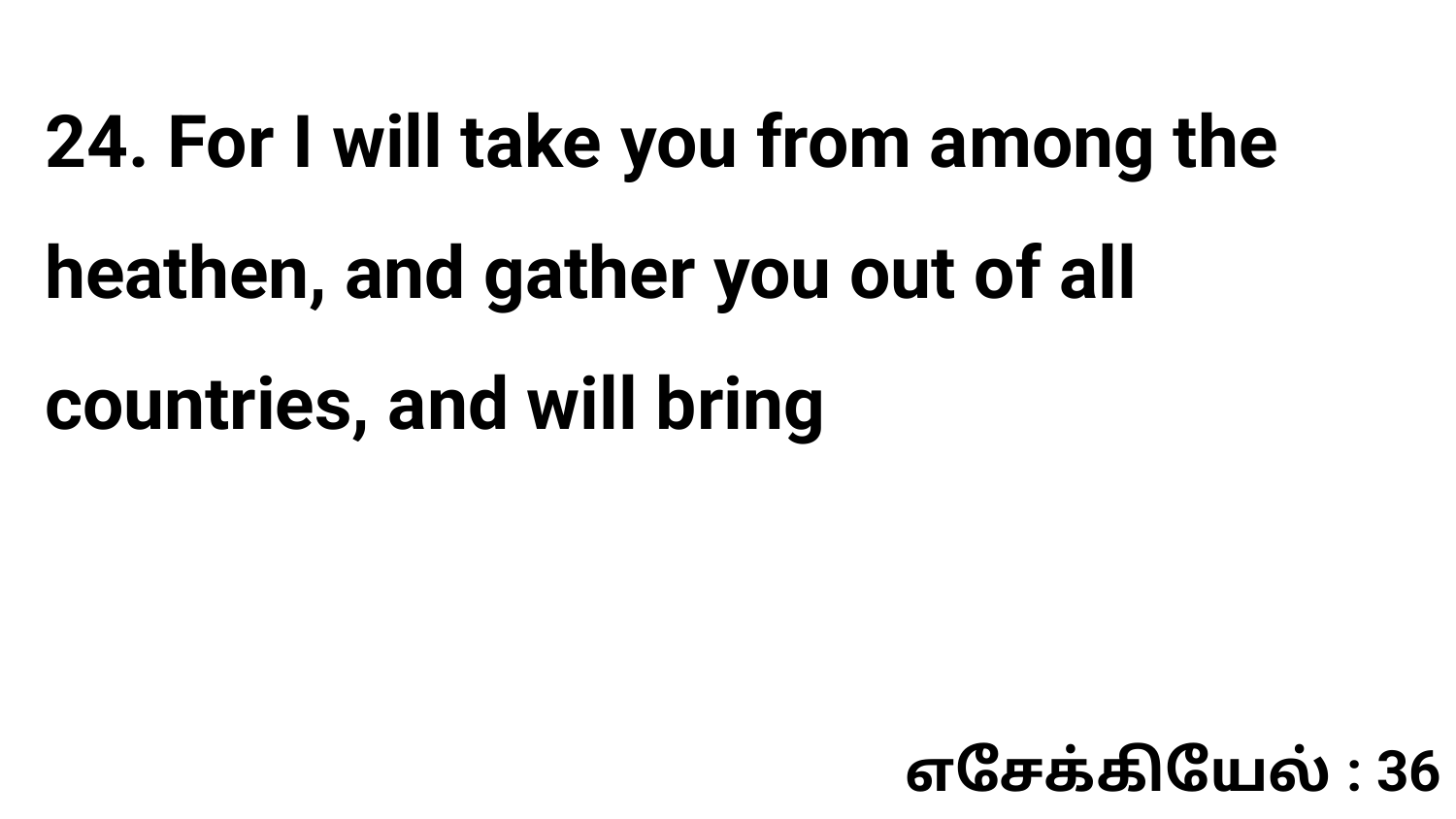

24. For I will take you from among the heathen, and gather you out of all countries, and will bring
எசேக்கியேல் : 36